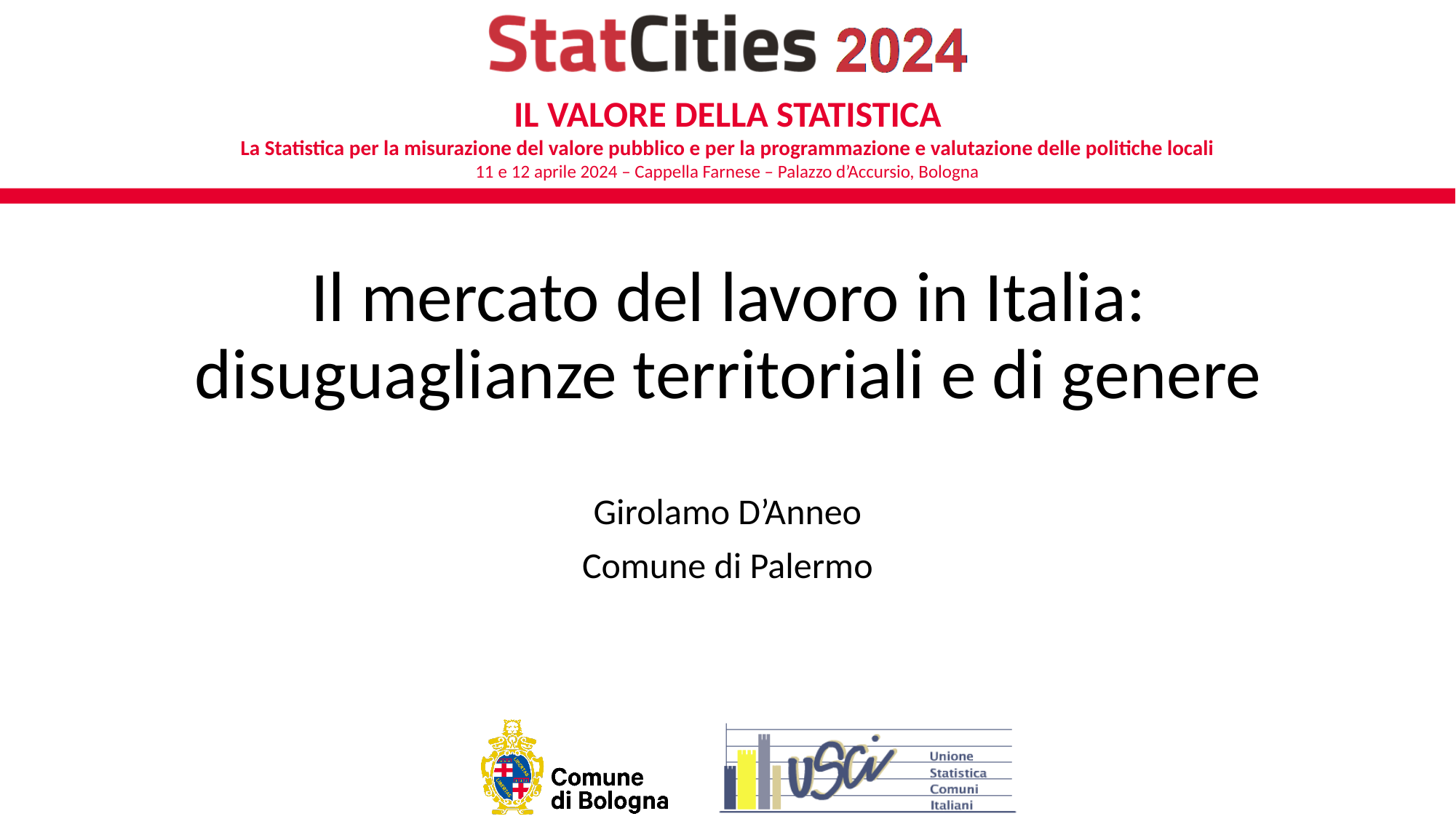

# Il mercato del lavoro in Italia: disuguaglianze territoriali e di genere
Girolamo D’Anneo
Comune di Palermo